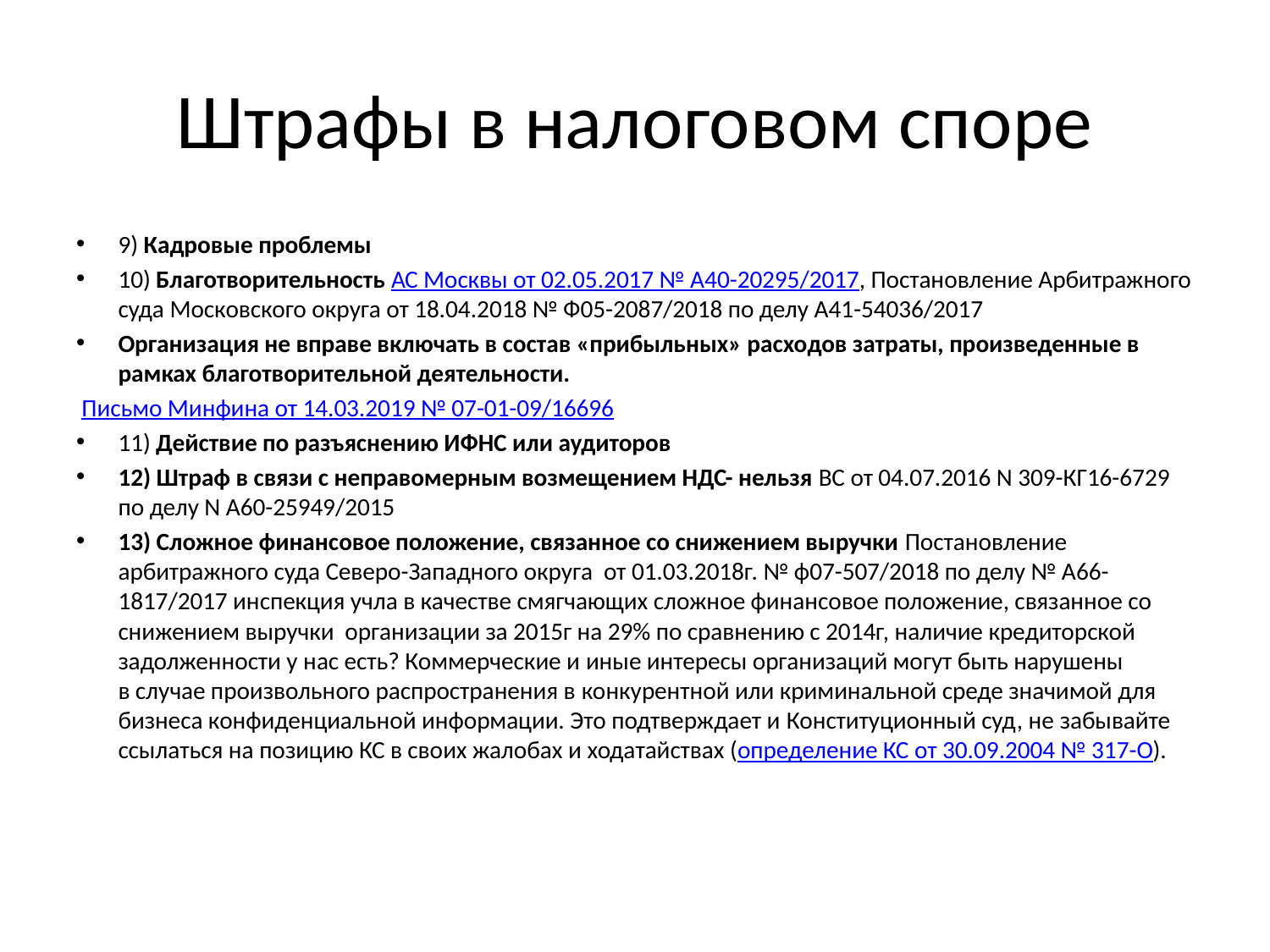

# Штрафы в налоговом споре
9) Кадровые проблемы
10) Благотворительность АС Москвы от 02.05.2017 № А40-20295/2017, Постановление Арбитражного суда Московского округа от 18.04.2018 № Ф05-2087/2018 по делу А41-54036/2017
Организация не вправе включать в состав «прибыльных» расходов затраты, произведенные в рамках благотворительной деятельности.
 Письмо Минфина от 14.03.2019 № 07-01-09/16696
11) Действие по разъяснению ИФНС или аудиторов
12) Штраф в связи с неправомерным возмещением НДС- нельзя ВС от 04.07.2016 N 309-КГ16-6729 по делу N А60-25949/2015
13) Сложное финансовое положение, связанное со снижением выручки Постановление арбитражного суда Северо-Западного округа  от 01.03.2018г. № ф07-507/2018 по делу № А66-1817/2017 инспекция учла в качестве смягчающих сложное финансовое положение, связанное со снижением выручки  организации за 2015г на 29% по сравнению с 2014г, наличие кредиторской задолженности у нас есть? Коммерческие и иные интересы организаций могут быть нарушены в случае произвольного распространения в конкурентной или криминальной среде значимой для бизнеса конфиденциальной информации. Это подтверждает и Конституционный суд, не забывайте ссылаться на позицию КС в своих жалобах и ходатайствах (определение КС от 30.09.2004 № 317-О).